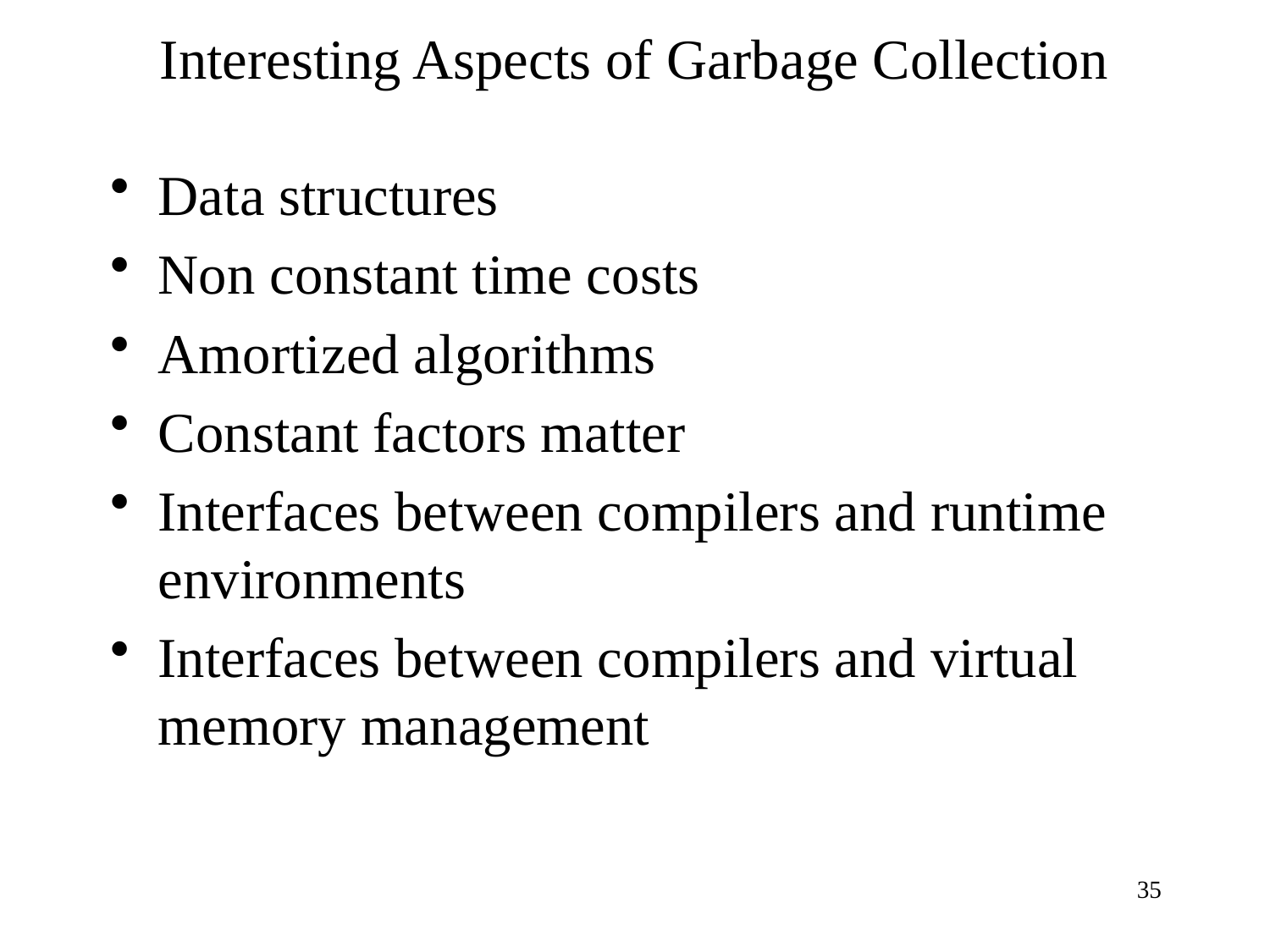

# Interesting Aspects of Garbage Collection
Data structures
Non constant time costs
Amortized algorithms
Constant factors matter
Interfaces between compilers and runtime environments
Interfaces between compilers and virtual memory management
35